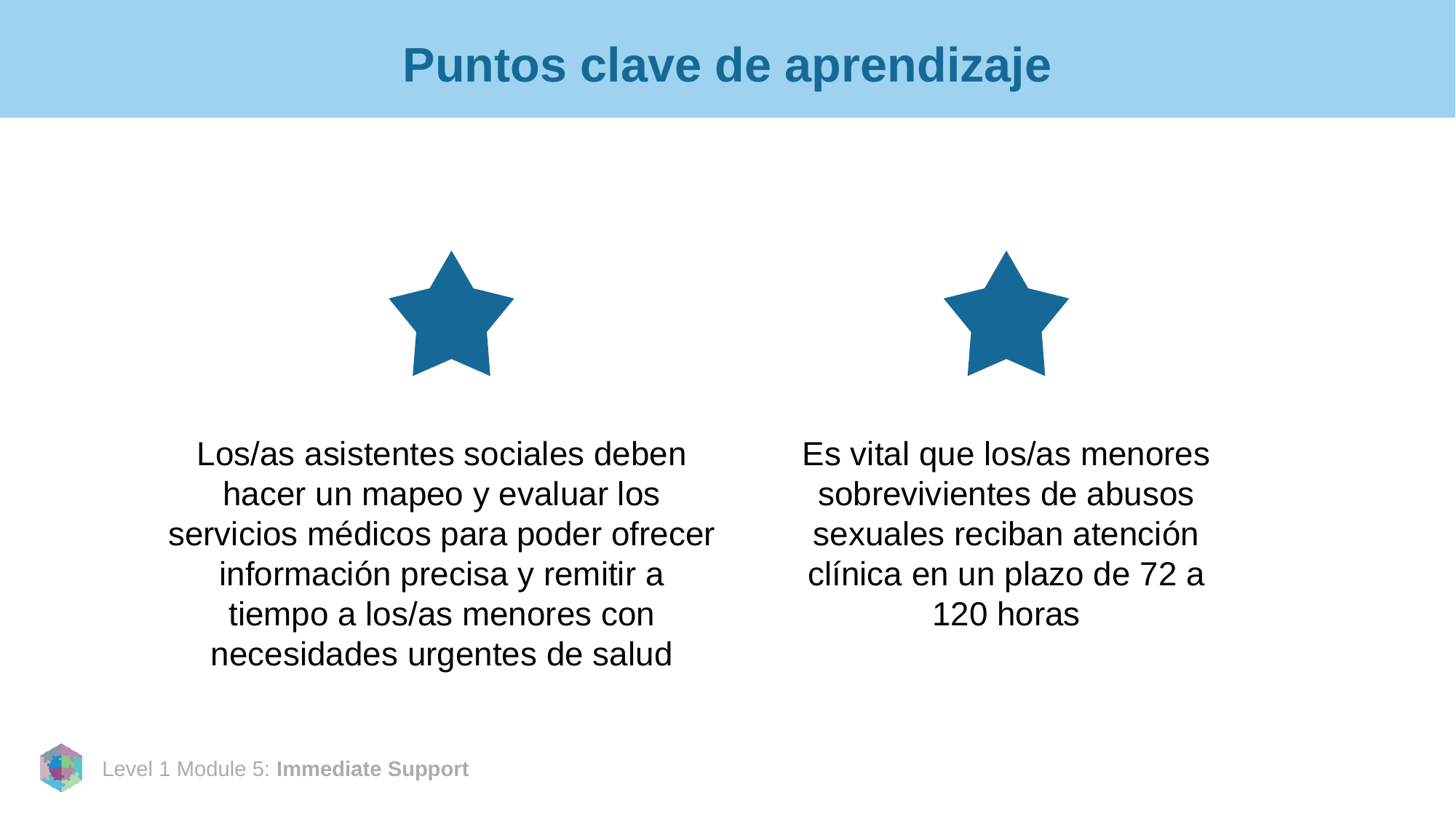

# Puntos clave de aprendizaje

Los/as asistentes sociales deben hacer un mapeo y evaluar los servicios médicos para poder ofrecer información precisa y remitir a tiempo a los/as menores con necesidades urgentes de salud
Es vital que los/as menores sobrevivientes de abusos sexuales reciban atención clínica en un plazo de 72 a 120 horas